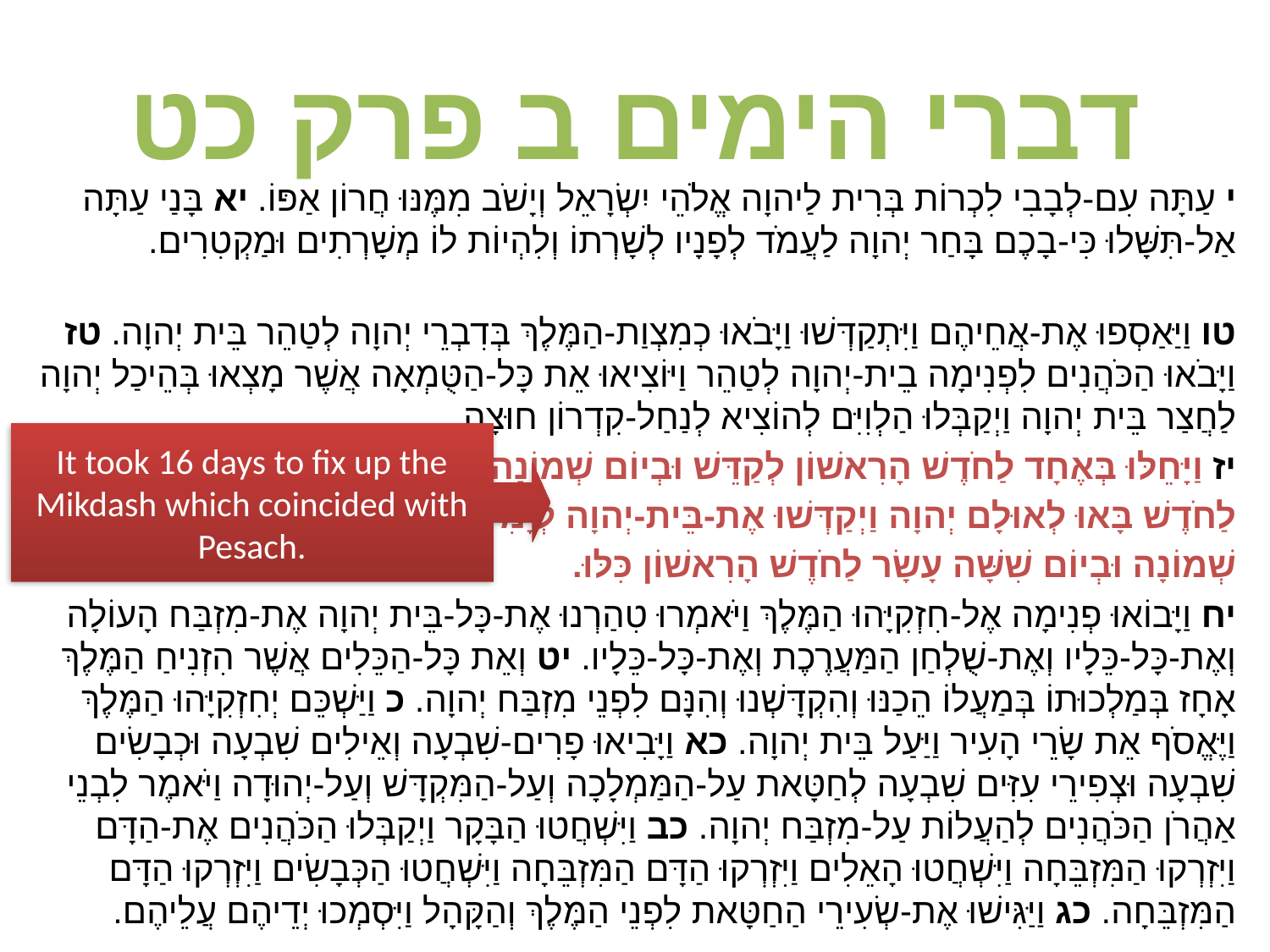

# דברי הימים ב פרק כט
י עַתָּה עִם-לְבָבִי לִכְרוֹת בְּרִית לַיהוָה אֱלֹהֵי יִשְׂרָאֵל וְיָשֹׁב מִמֶּנּוּ חֲרוֹן אַפּוֹ. יא בָּנַי עַתָּה אַל-תִּשָּׁלוּ כִּי-בָכֶם בָּחַר יְהוָה לַעֲמֹד לְפָנָיו לְשָׁרְתוֹ וְלִהְיוֹת לוֹ מְשָׁרְתִים וּמַקְטִרִים.
טו וַיַּאַסְפוּ אֶת-אֲחֵיהֶם וַיִּתְקַדְּשׁוּ וַיָּבֹאוּ כְמִצְוַת-הַמֶּלֶךְ בְּדִבְרֵי יְהוָה לְטַהֵר בֵּית יְהוָה. טז וַיָּבֹאוּ הַכֹּהֲנִים לִפְנִימָה בֵית-יְהוָה לְטַהֵר וַיּוֹצִיאוּ אֵת כָּל-הַטֻּמְאָה אֲשֶׁר מָצְאוּ בְּהֵיכַל יְהוָה לַחֲצַר בֵּית יְהוָה וַיְקַבְּלוּ הַלְוִיִּם לְהוֹצִיא לְנַחַל-קִדְרוֹן חוּצָה.
יז וַיָּחֵלּוּ בְּאֶחָד לַחֹדֶשׁ הָרִאשׁוֹן לְקַדֵּשׁ וּבְיוֹם שְׁמוֹנָה
לַחֹדֶשׁ בָּאוּ לְאוּלָם יְהוָה וַיְקַדְּשׁוּ אֶת-בֵּית-יְהוָה לְיָמִים
שְׁמוֹנָה וּבְיוֹם שִׁשָּׁה עָשָׂר לַחֹדֶשׁ הָרִאשׁוֹן כִּלּוּ.
יח וַיָּבוֹאוּ פְנִימָה אֶל-חִזְקִיָּהוּ הַמֶּלֶךְ וַיֹּאמְרוּ טִהַרְנוּ אֶת-כָּל-בֵּית יְהוָה אֶת-מִזְבַּח הָעוֹלָה וְאֶת-כָּל-כֵּלָיו וְאֶת-שֻׁלְחַן הַמַּעֲרֶכֶת וְאֶת-כָּל-כֵּלָיו. יט וְאֵת כָּל-הַכֵּלִים אֲשֶׁר הִזְנִיחַ הַמֶּלֶךְ אָחָז בְּמַלְכוּתוֹ בְּמַעֲלוֹ הֵכַנּוּ וְהִקְדָּשְׁנוּ וְהִנָּם לִפְנֵי מִזְבַּח יְהוָה. כ וַיַּשְׁכֵּם יְחִזְקִיָּהוּ הַמֶּלֶךְ וַיֶּאֱסֹף אֵת שָׂרֵי הָעִיר וַיַּעַל בֵּית יְהוָה. כא וַיָּבִיאוּ פָרִים-שִׁבְעָה וְאֵילִים שִׁבְעָה וּכְבָשִׂים שִׁבְעָה וּצְפִירֵי עִזִּים שִׁבְעָה לְחַטָּאת עַל-הַמַּמְלָכָה וְעַל-הַמִּקְדָּשׁ וְעַל-יְהוּדָה וַיֹּאמֶר לִבְנֵי אַהֲרֹן הַכֹּהֲנִים לְהַעֲלוֹת עַל-מִזְבַּח יְהוָה. כב וַיִּשְׁחֲטוּ הַבָּקָר וַיְקַבְּלוּ הַכֹּהֲנִים אֶת-הַדָּם וַיִּזְרְקוּ הַמִּזְבֵּחָה וַיִּשְׁחֲטוּ הָאֵלִים וַיִּזְרְקוּ הַדָּם הַמִּזְבֵּחָה וַיִּשְׁחֲטוּ הַכְּבָשִׂים וַיִּזְרְקוּ הַדָּם הַמִּזְבֵּחָה. כג וַיַּגִּישׁוּ אֶת-שְׂעִירֵי הַחַטָּאת לִפְנֵי הַמֶּלֶךְ וְהַקָּהָל וַיִּסְמְכוּ יְדֵיהֶם עֲלֵיהֶם.
It took 16 days to fix up the Mikdash which coincided with Pesach.